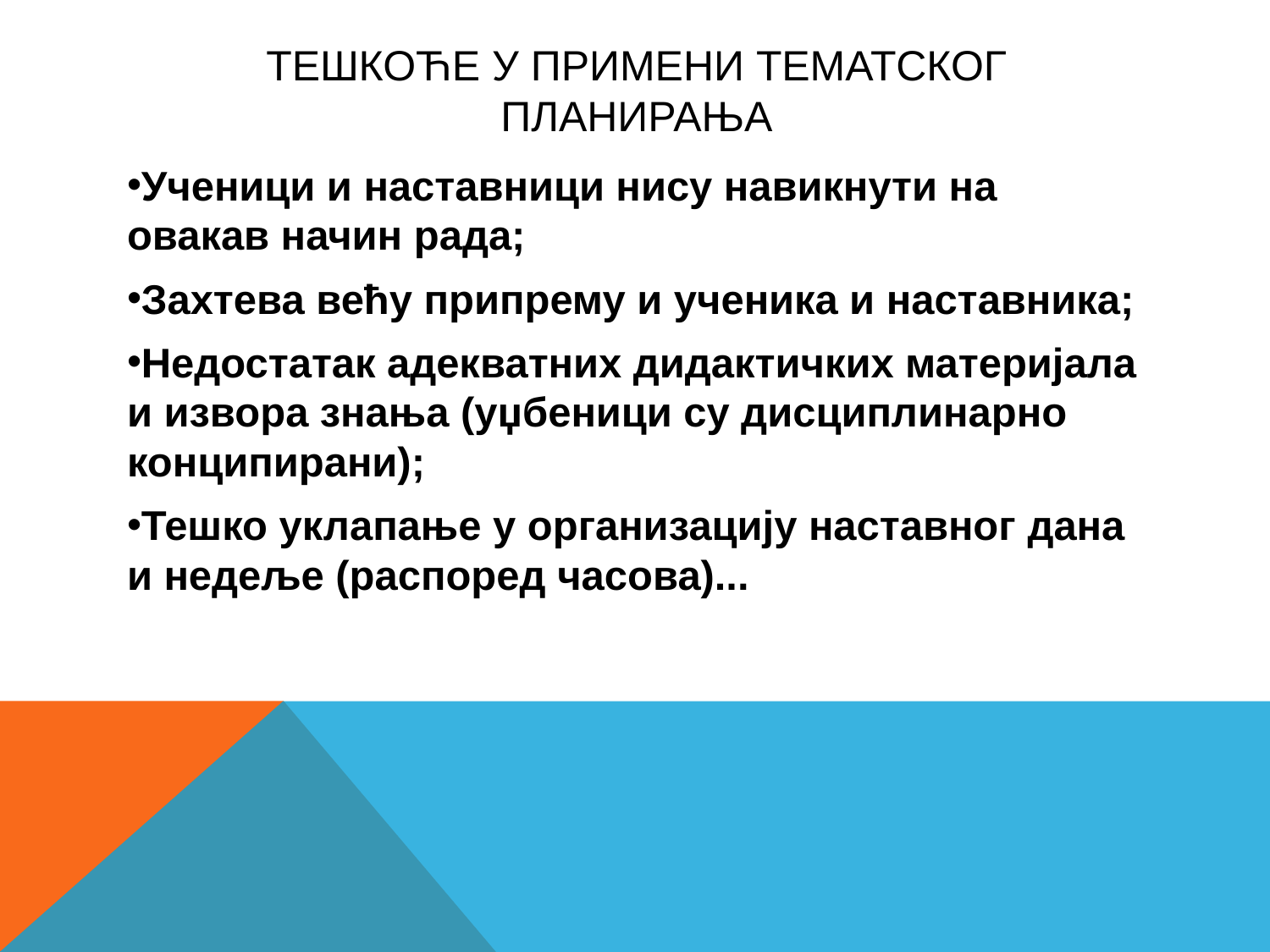

# Тешкоће у примени тематског планирања
Ученици и наставници нису навикнути на овакав начин рада;
Захтева већу припрему и ученика и наставника;
Недостатак адекватних дидактичких материјала и извора знања (уџбеници су дисциплинарно конципирани);
Тешко уклапање у организацију наставног дана и недеље (распоред часова)...